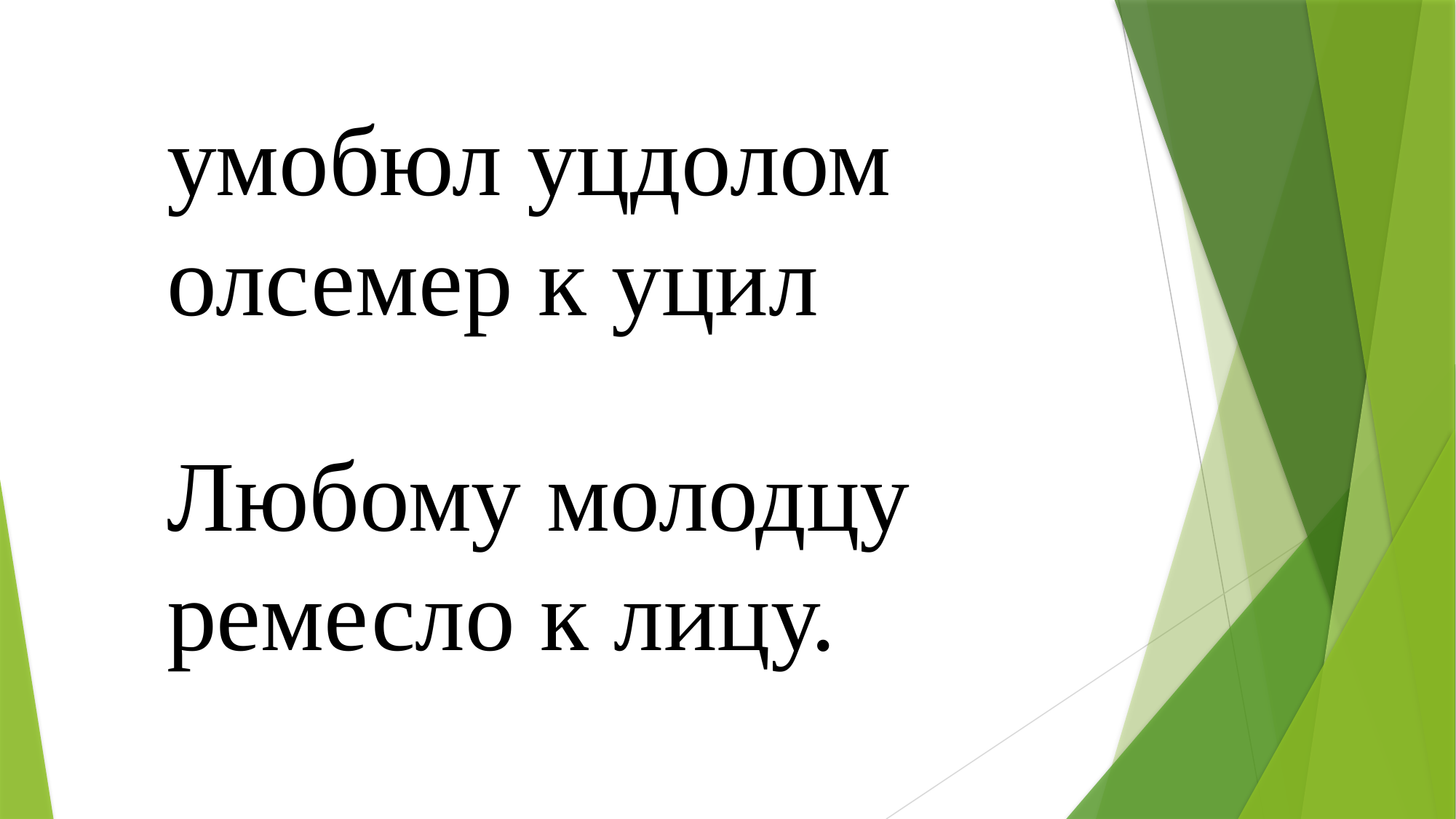

умобюл уцдолом
олсемер к уцил
Любому молодцу
ремесло к лицу.